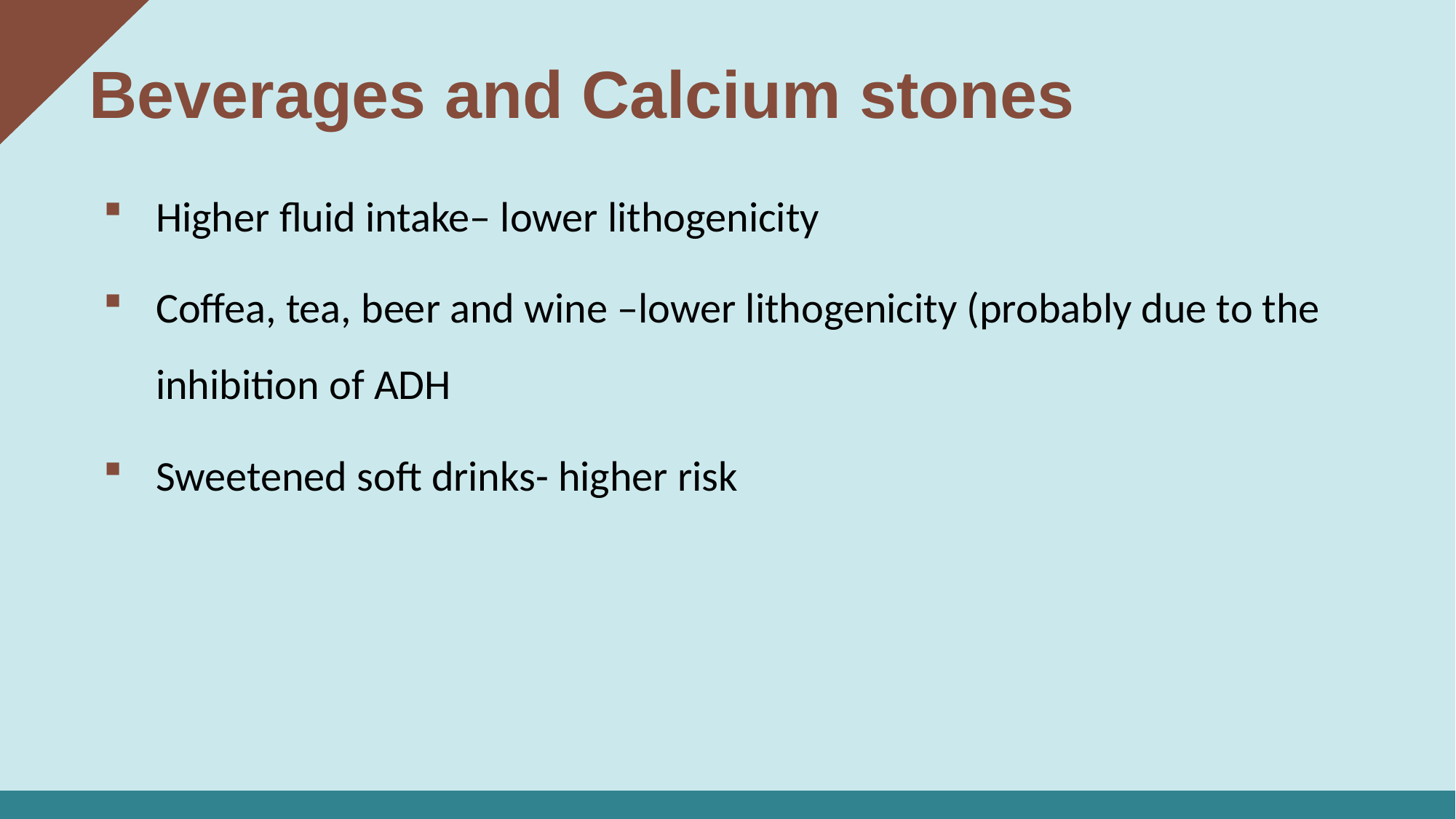

Beverages and Calcium stones
Higher fluid intake– lower lithogenicity
Coffea, tea, beer and wine –lower lithogenicity (probably due to the inhibition of ADH
Sweetened soft drinks- higher risk